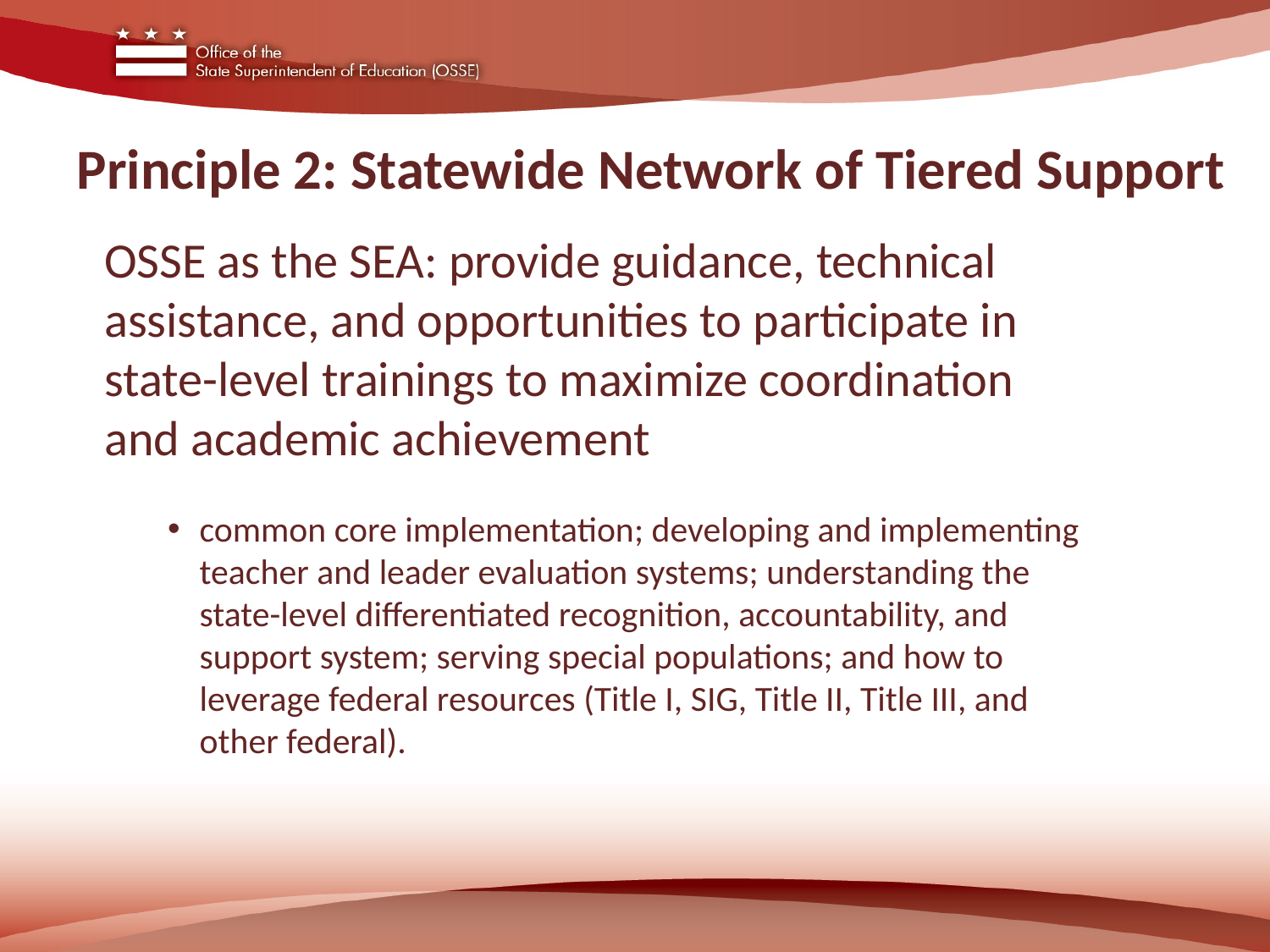

# Principle 2: Statewide Network of Tiered Support
OSSE as the SEA: provide guidance, technical assistance, and opportunities to participate in state-level trainings to maximize coordination and academic achievement

common core implementation; developing and implementing teacher and leader evaluation systems; understanding the state-level differentiated recognition, accountability, and support system; serving special populations; and how to leverage federal resources (Title I, SIG, Title II, Title III, and other federal).